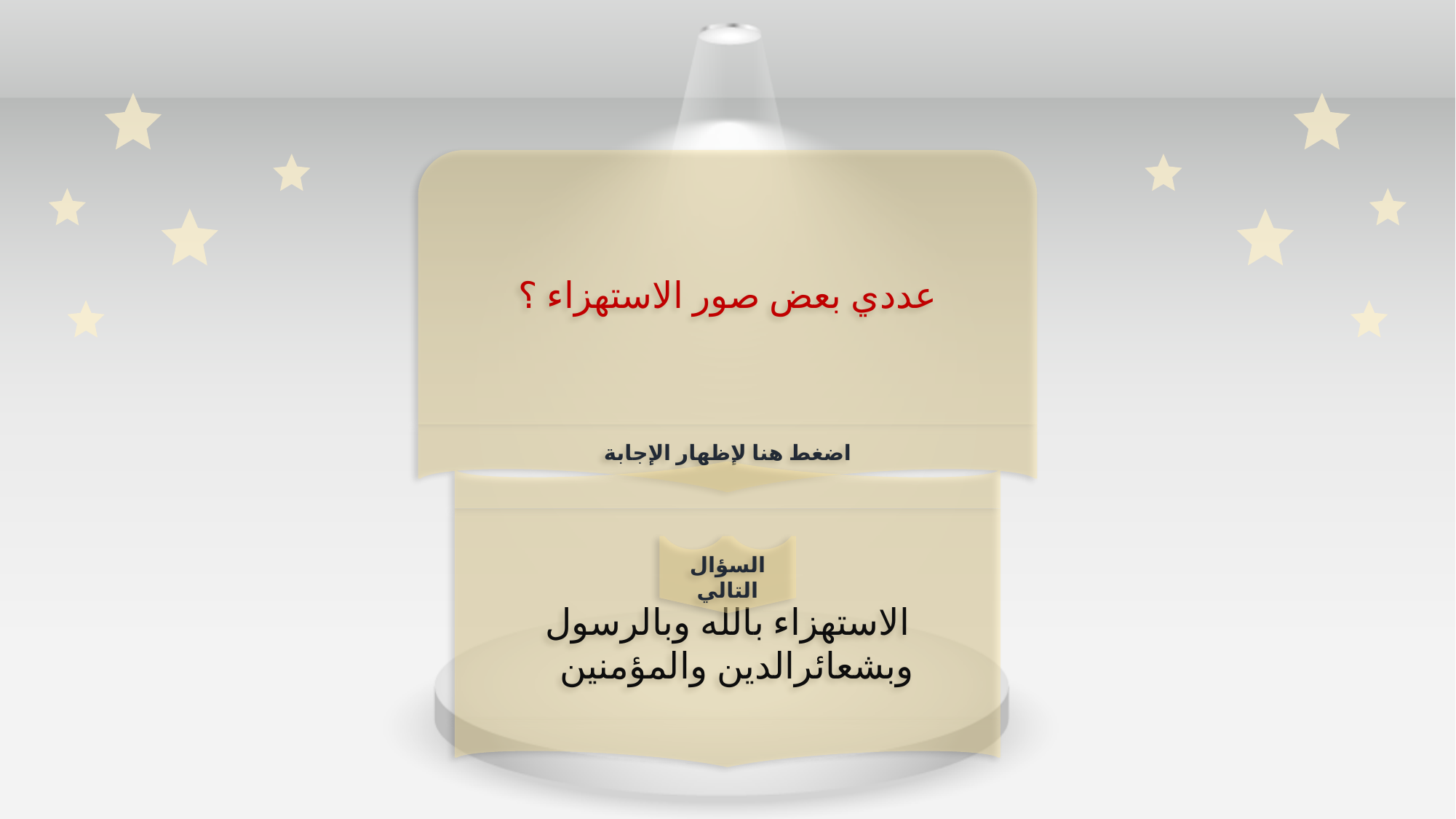

عددي بعض صور الاستهزاء ؟
اضغط هنا لإظهار الإجابة

الاستهزاء بالله وبالرسول وبشعائرالدين والمؤمنين

السؤال التالي